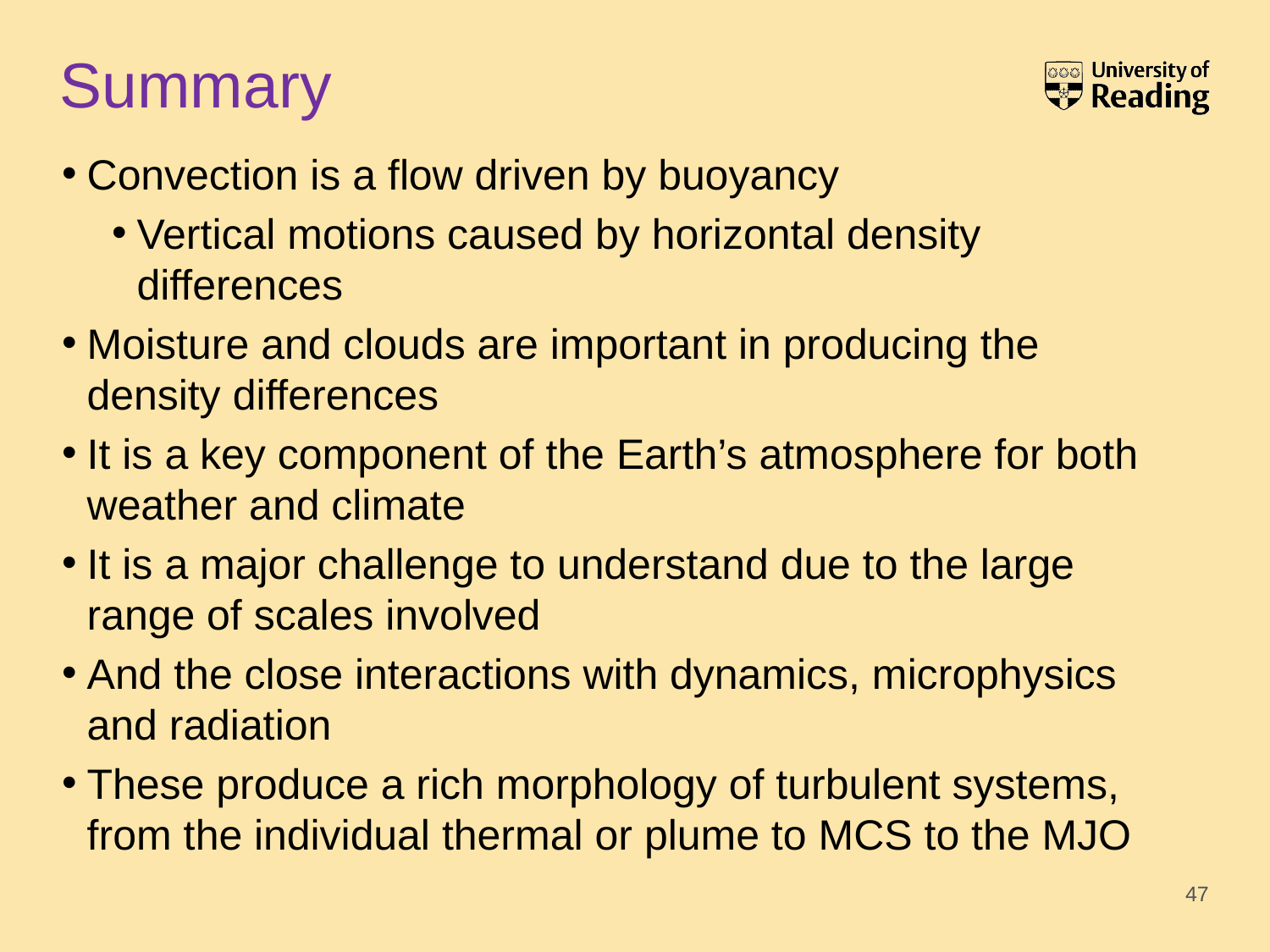

# Summary
Convection is a flow driven by buoyancy
Vertical motions caused by horizontal density differences
Moisture and clouds are important in producing the density differences
It is a key component of the Earth’s atmosphere for both weather and climate
It is a major challenge to understand due to the large range of scales involved
And the close interactions with dynamics, microphysics and radiation
These produce a rich morphology of turbulent systems, from the individual thermal or plume to MCS to the MJO
47